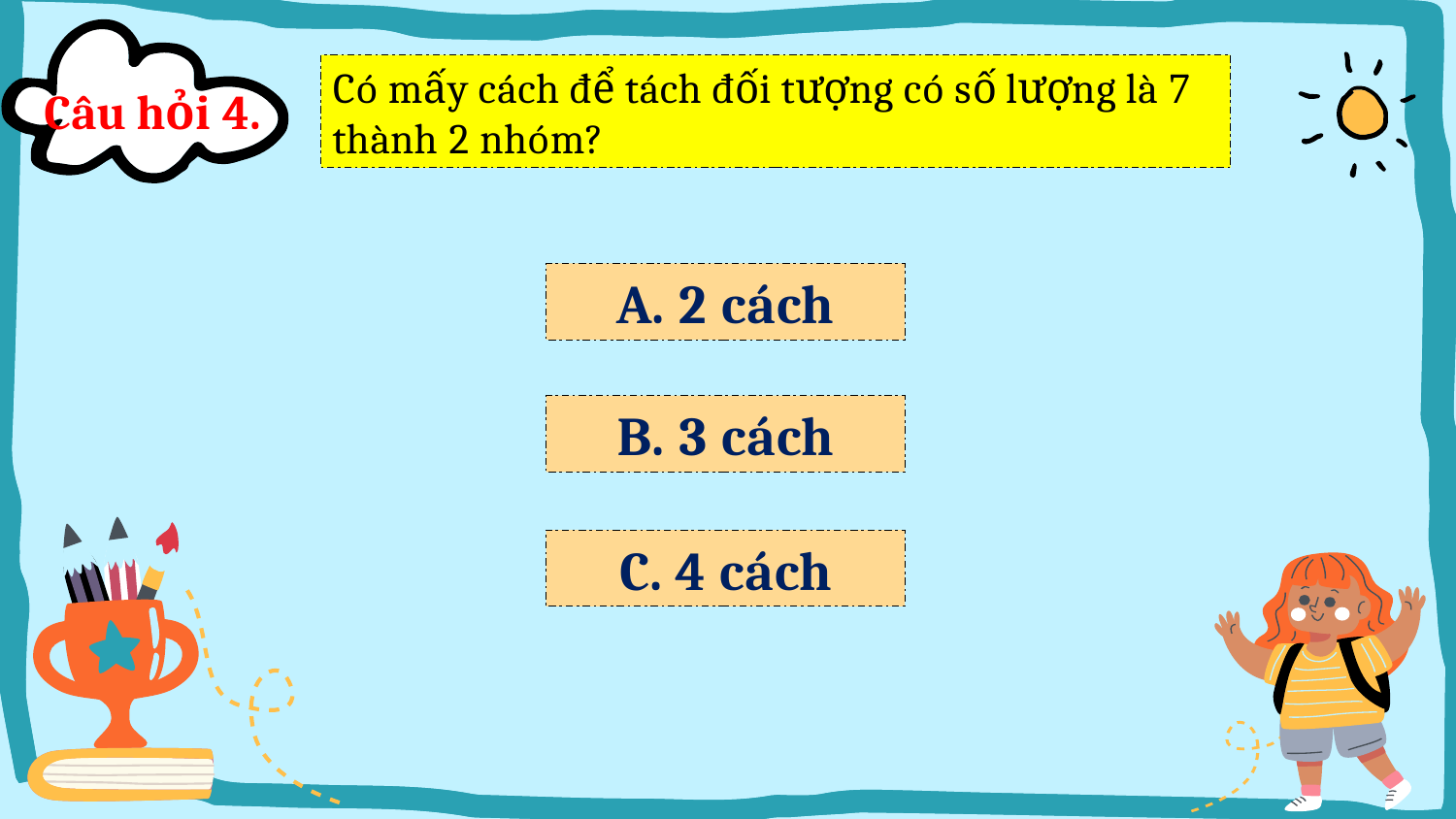

Có mấy cách để tách đối tượng có số lượng là 7 thành 2 nhóm?
Câu hỏi 4.
A. 2 cách
B. 3 cách

C. 4 cách